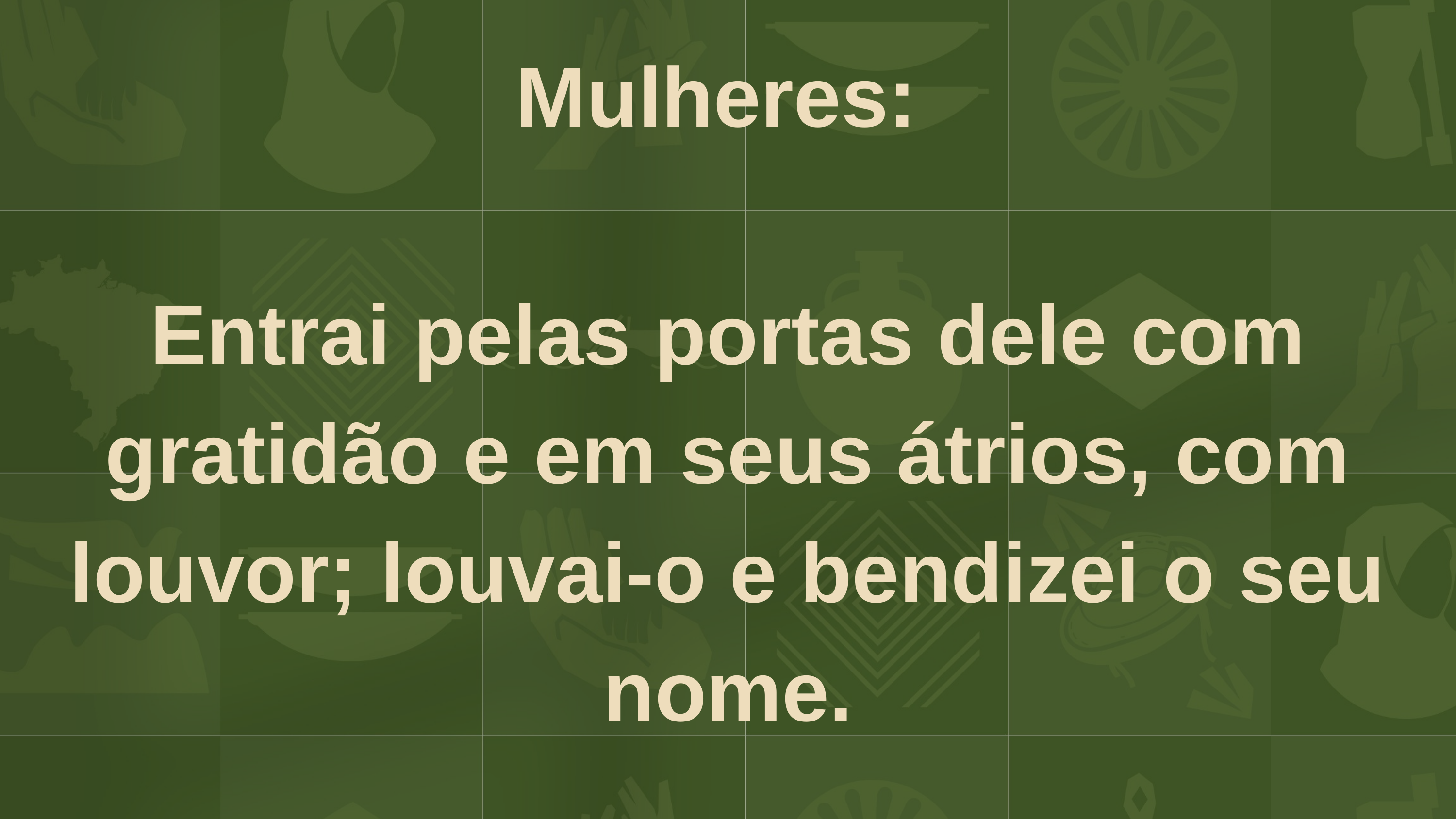

Mulheres:

Entrai pelas portas dele com gratidão e em seus átrios, com louvor; louvai-o e bendizei o seu nome.